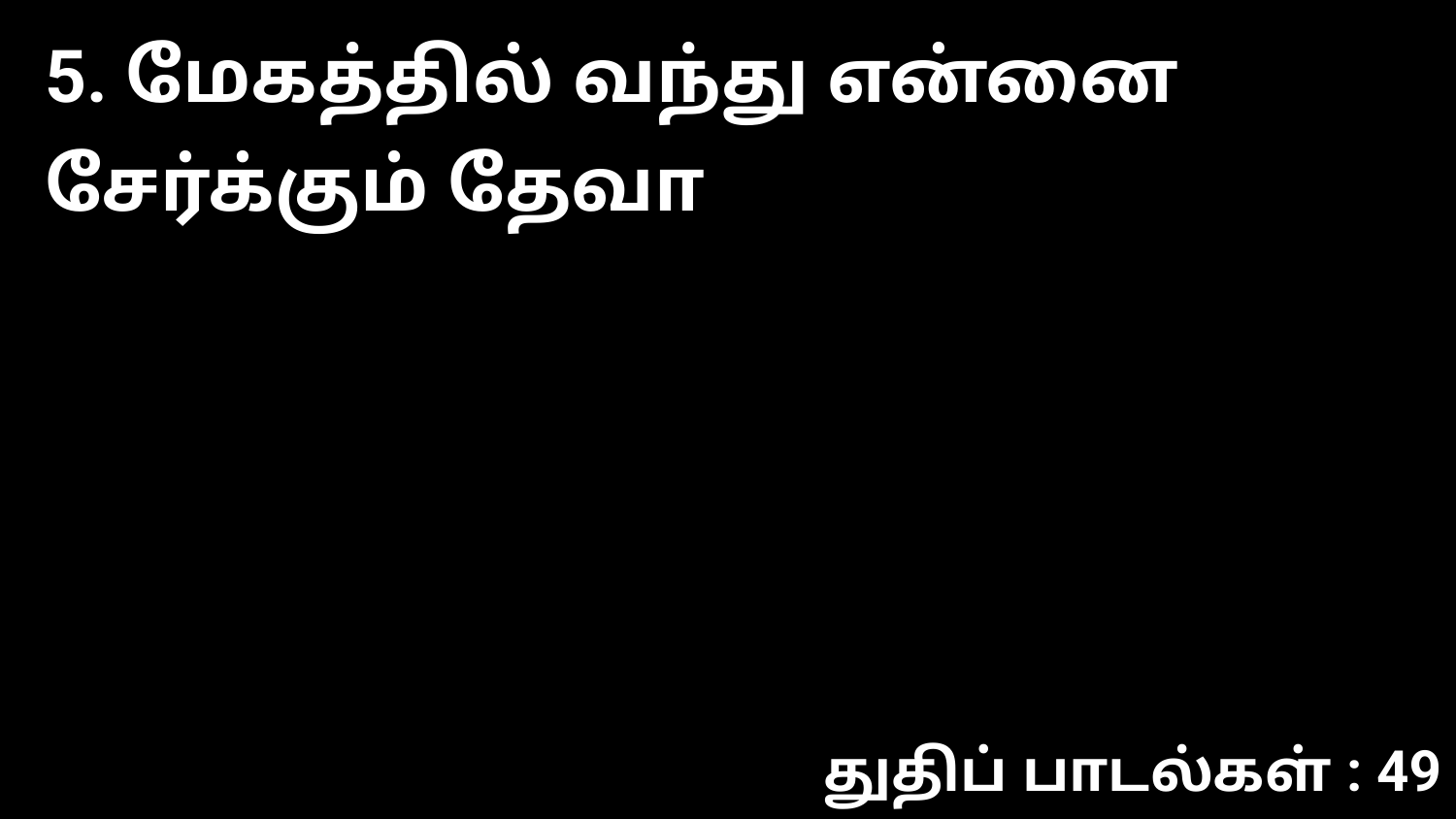

5. மேகத்தில் வந்து என்னை சேர்க்கும் தேவா
துதிப் பாடல்கள் : 49